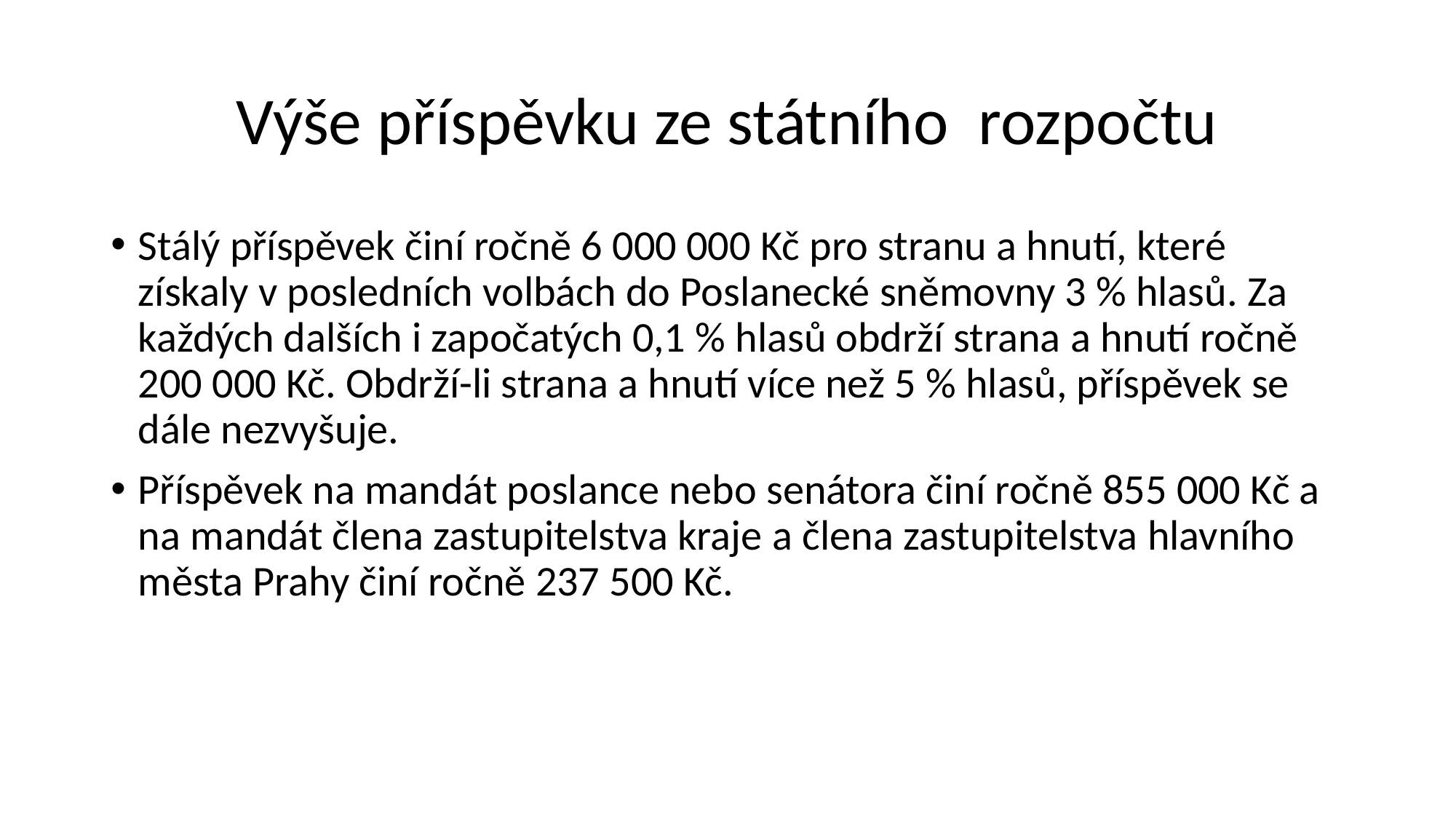

# Výše příspěvku ze státního  rozpočtu
Stálý příspěvek činí ročně 6 000 000 Kč pro stranu a hnutí, které získaly v posledních volbách do Poslanecké sněmovny 3 % hlasů. Za každých dalších i započatých 0,1 % hlasů obdrží strana a hnutí ročně 200 000 Kč. Obdrží-li strana a hnutí více než 5 % hlasů, příspěvek se dále nezvyšuje.
Příspěvek na mandát poslance nebo senátora činí ročně 855 000 Kč a na mandát člena zastupitelstva kraje a člena zastupitelstva hlavního města Prahy činí ročně 237 500 Kč.